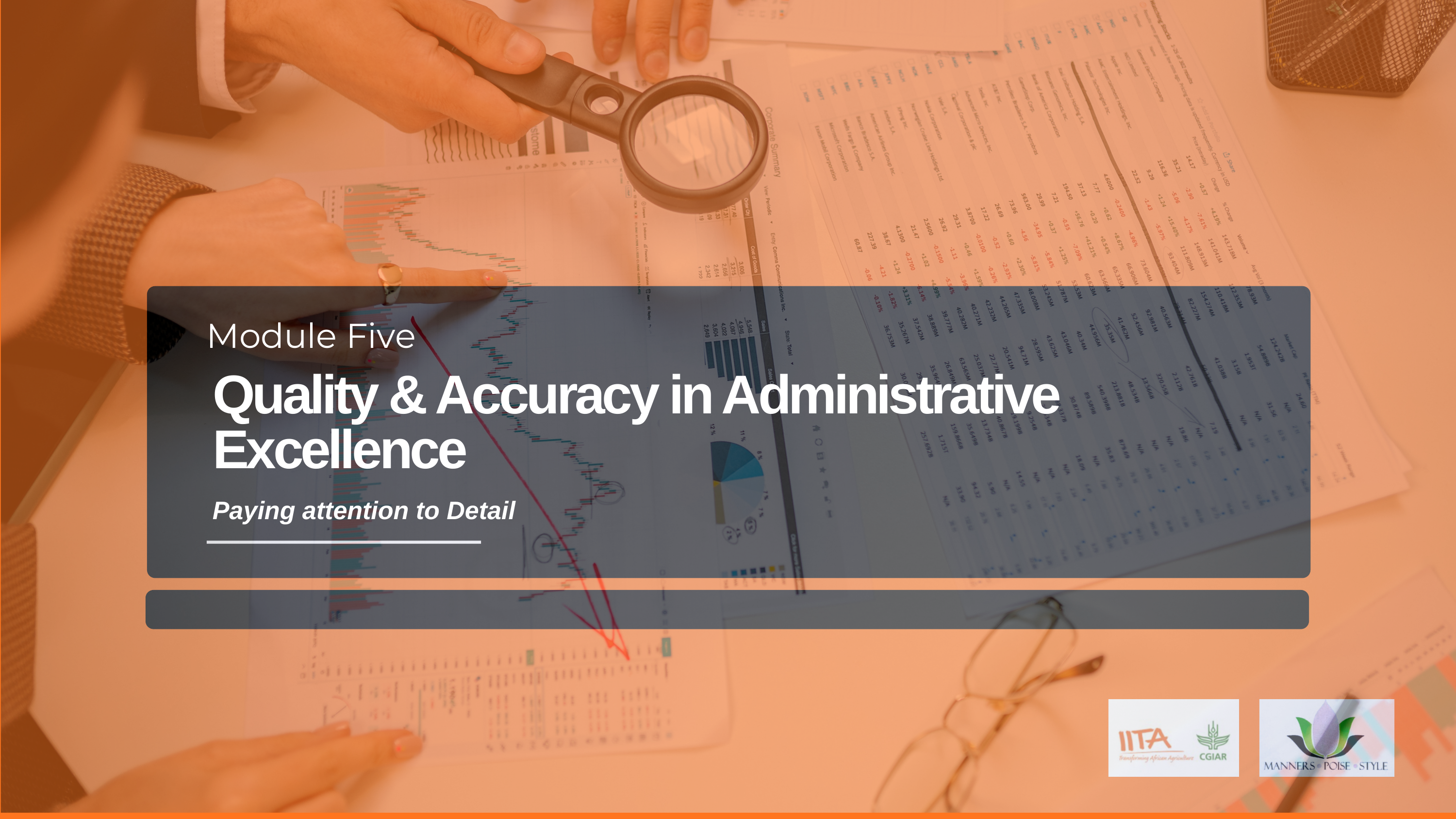

Module Five
Quality & Accuracy in Administrative Excellence
Paying attention to Detail